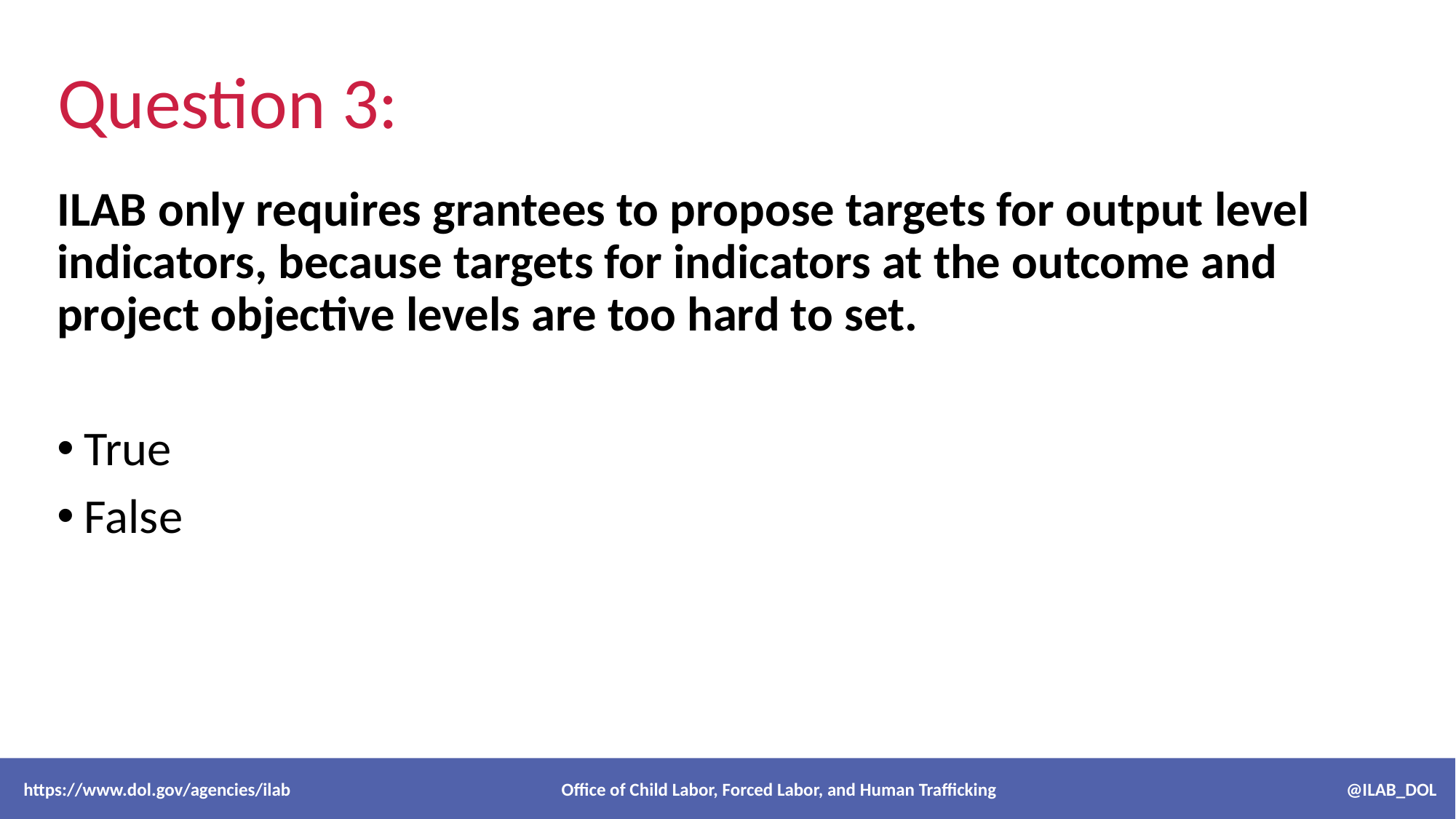

# Question 3:
ILAB only requires grantees to propose targets for output level indicators, because targets for indicators at the outcome and project objective levels are too hard to set.

True
False

   https://www.dol.gov/agencies/ilab                                                                 Office of Child Labor, Forced Labor, and Human Trafficking                                                                                    @ILAB_DOL